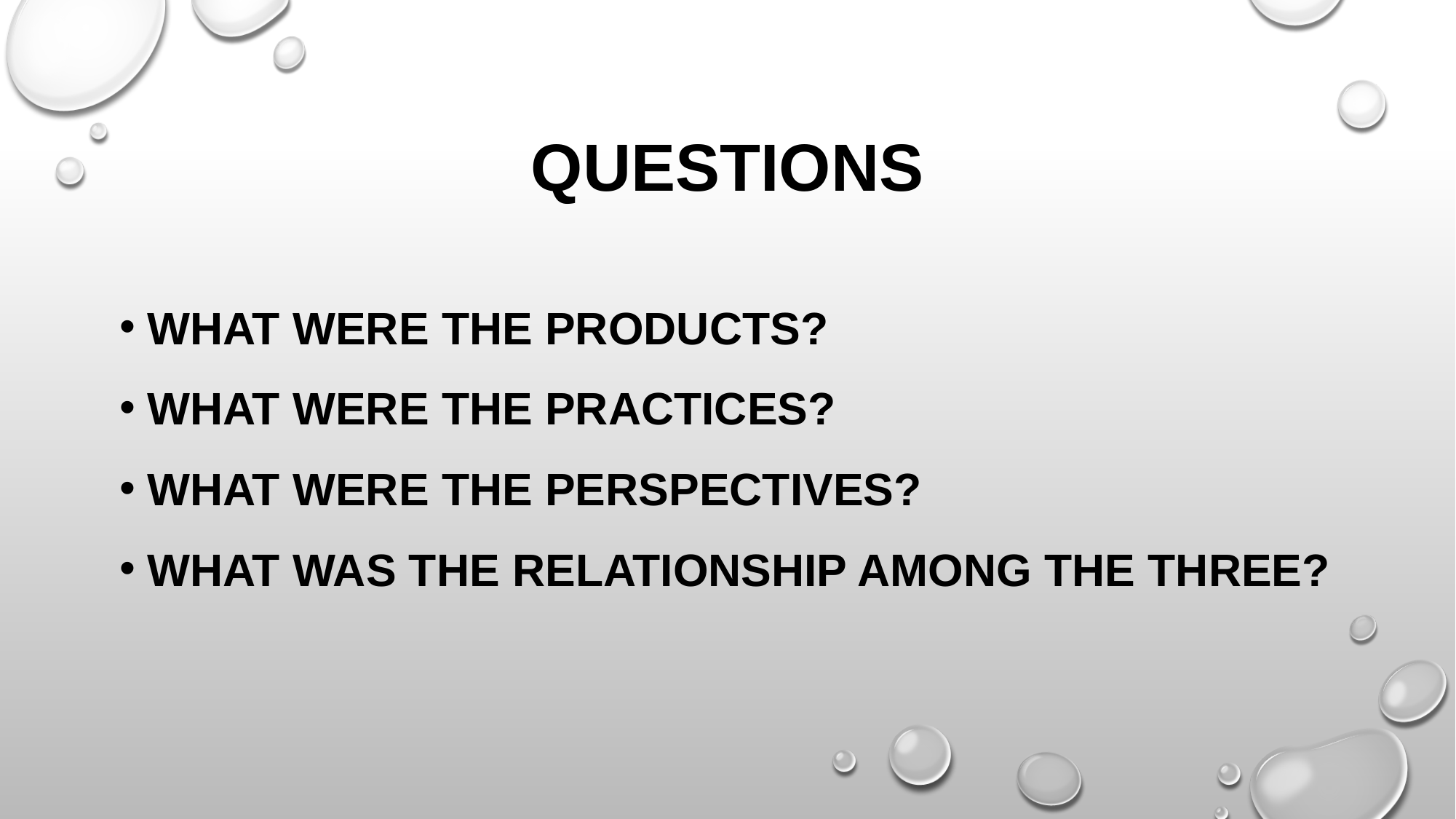

# Questions
What were the products?
What were the practices?
What were the perspectives?
What was the relationship among the three?